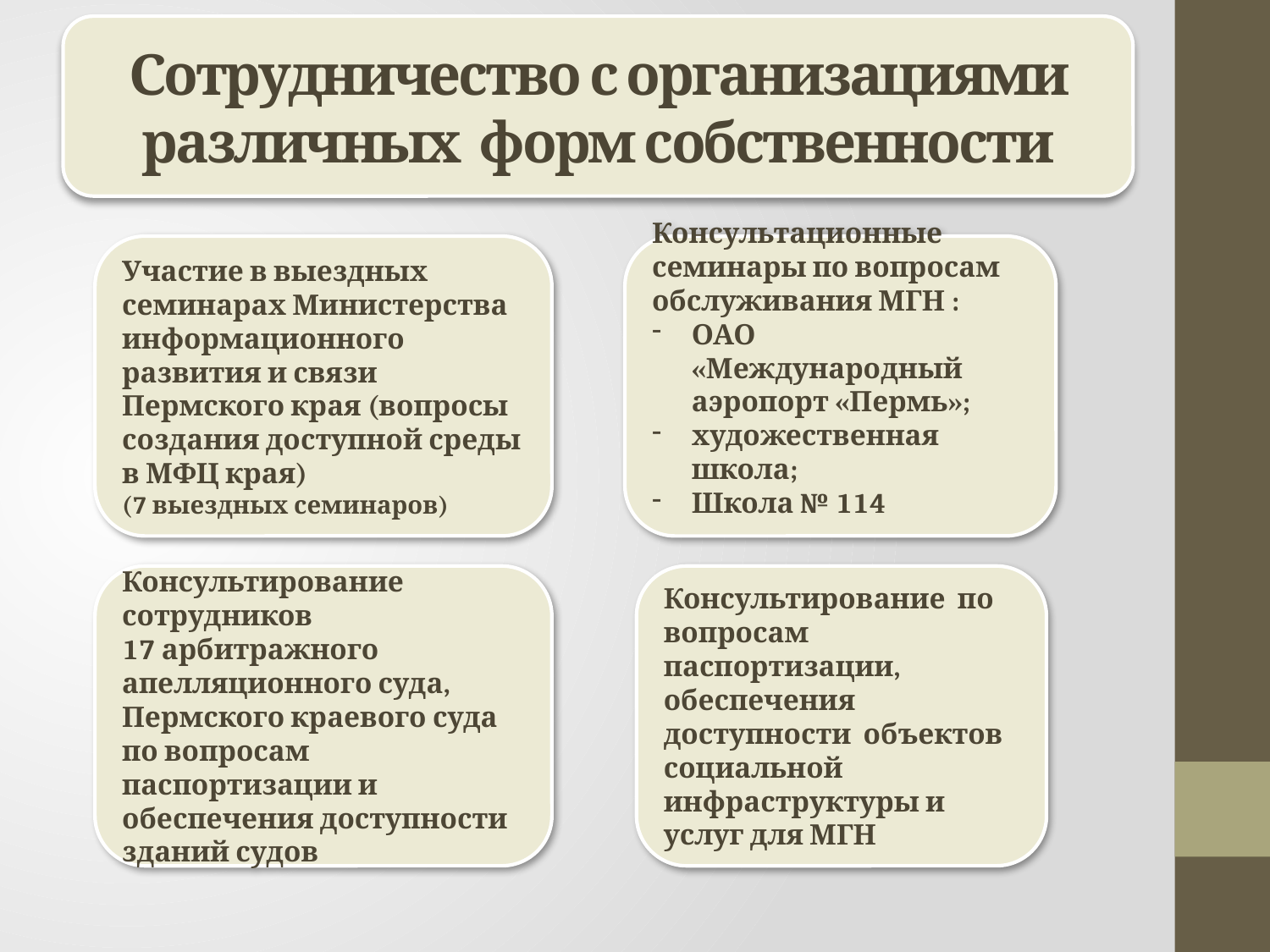

Сотрудничество с организациями различных  форм собственности
Участие в выездных семинарах Министерства  информационного развития и связи Пермского края (вопросы создания доступной среды в МФЦ края)
(7 выездных семинаров)

Консультационные семинары по вопросам обслуживания МГН :
ОАО «Международный аэропорт «Пермь»;
художественная школа;
Школа № 114

Консультирование сотрудников
17 арбитражного апелляционного суда, Пермского краевого суда по вопросам паспортизации и обеспечения доступности зданий судов

Консультирование  по вопросам паспортизации,
обеспечения доступности  объектов социальной инфраструктуры и услуг для МГН